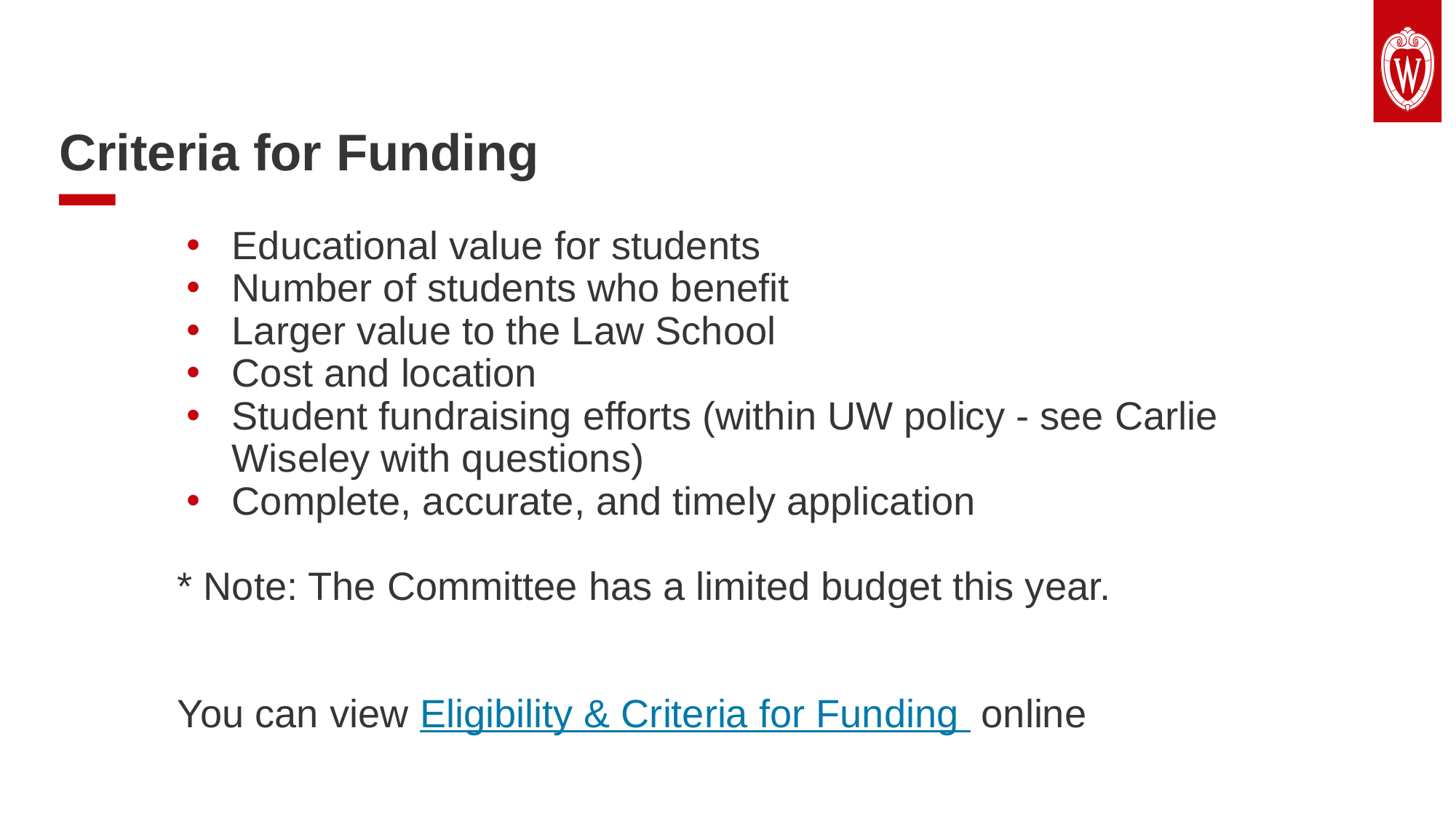

# Criteria for Funding
Educational value for students
Number of students who benefit
Larger value to the Law School
Cost and location
Student fundraising efforts (within UW policy - see Carlie Wiseley with questions)
Complete, accurate, and timely application

* Note: The Committee has a limited budget this year.

You can view Eligibility & Criteria for Funding  online